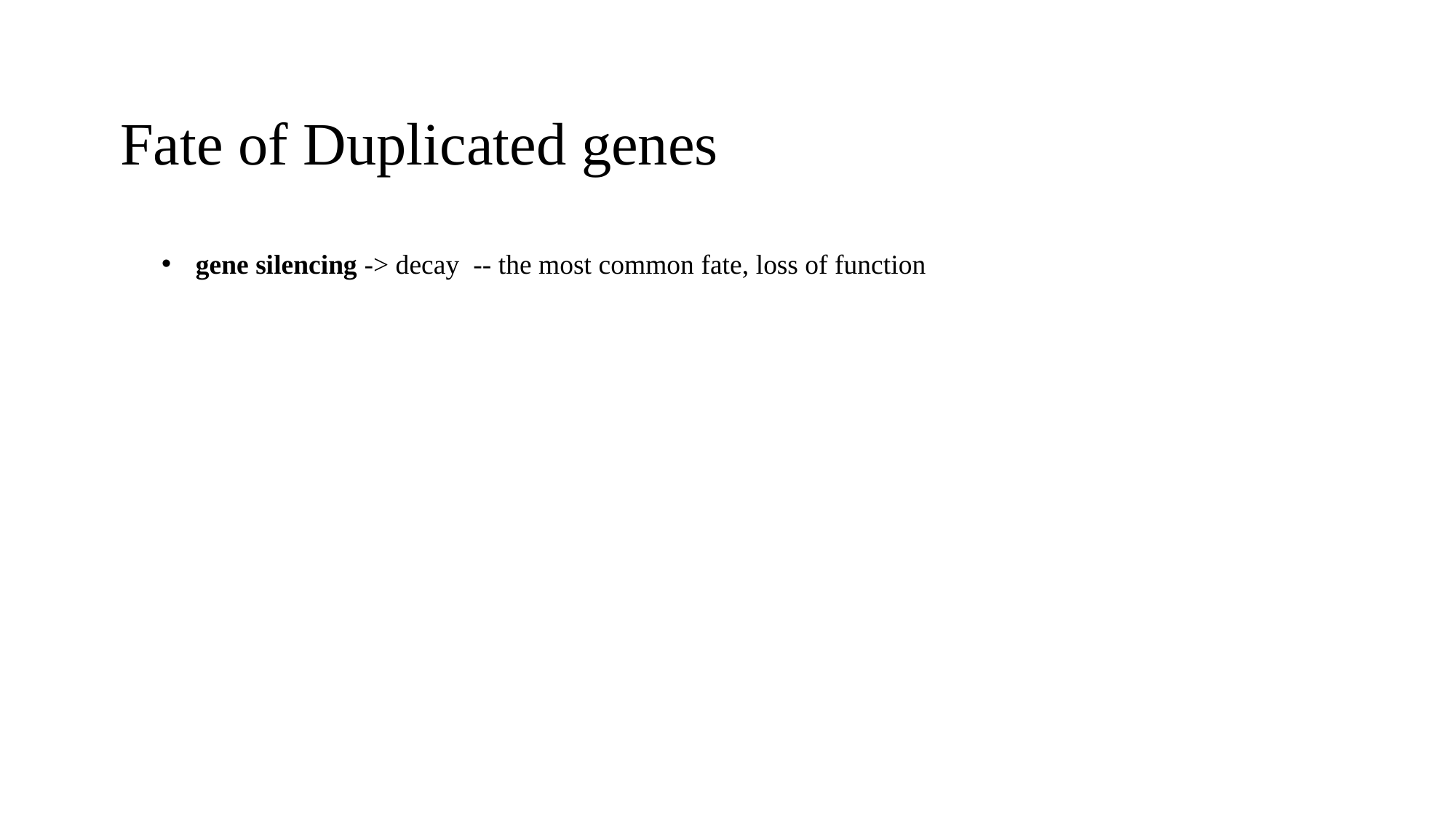

# Fate of Duplicated genes
gene silencing -> decay  -- the most common fate, loss of function